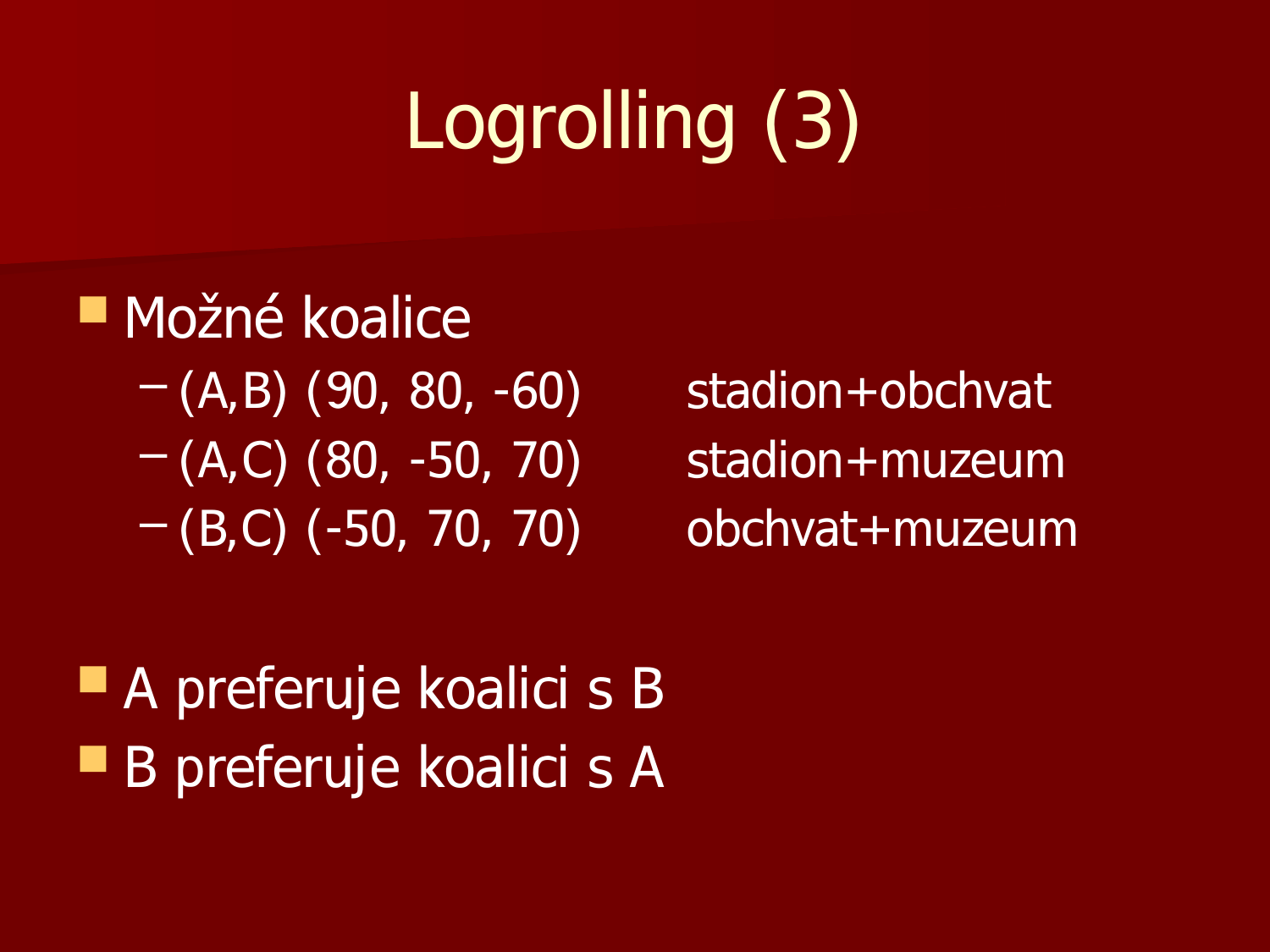

# Logrolling (3)
Možné koalice
(A,B) 	(90, 80, -60) 	stadion+obchvat
(A,C)	(80, -50, 70) 	stadion+muzeum
(B,C)	(-50, 70, 70) 	obchvat+muzeum

A preferuje koalici s B
B preferuje koalici s A